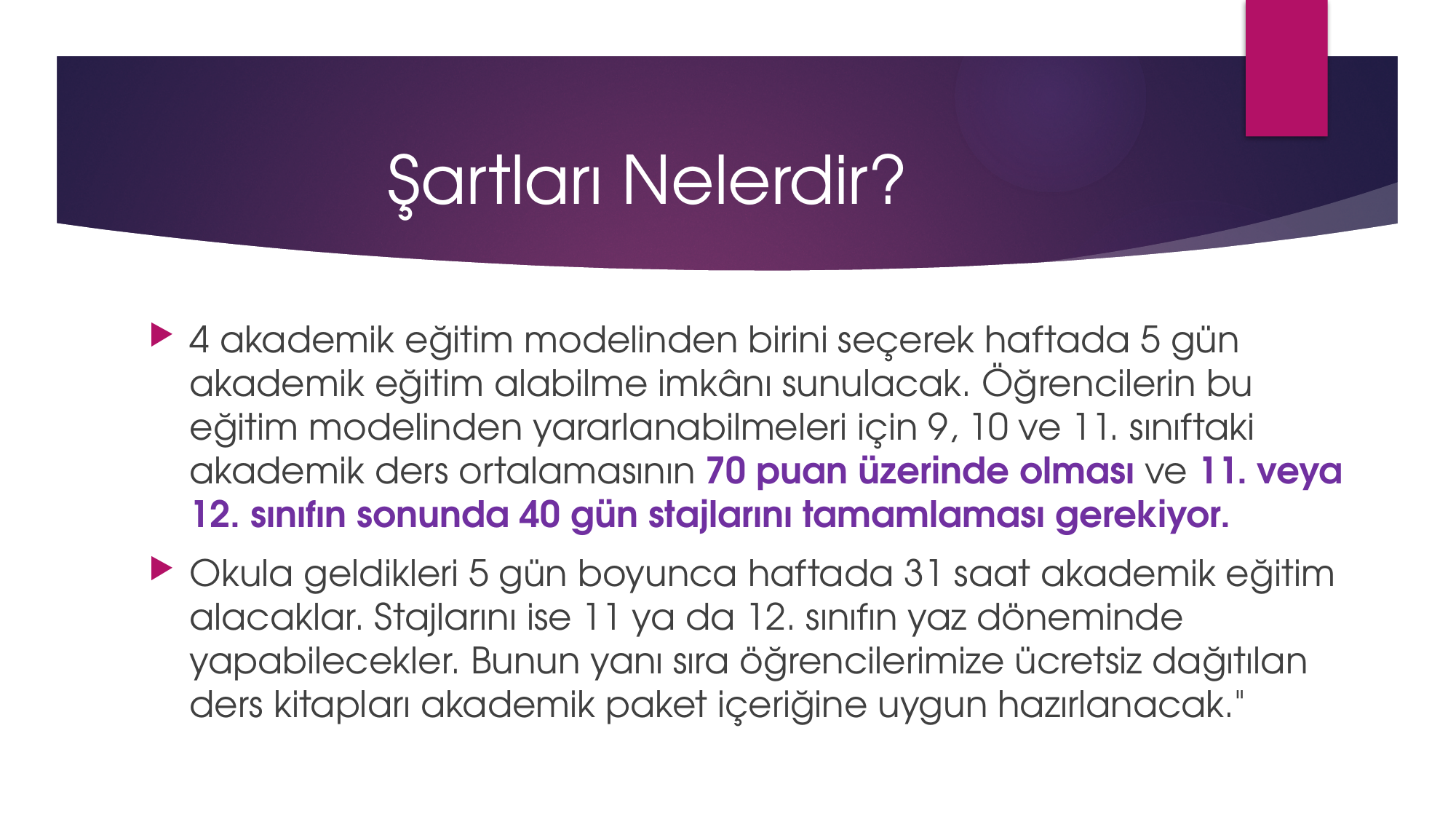

Şartları Nelerdir?
4 akademik eğitim modelinden birini seçerek haftada 5 gün akademik eğitim alabilme imkânı sunulacak. Öğrencilerin bu eğitim modelinden yararlanabilmeleri için 9, 10 ve 11. sınıftaki akademik ders ortalamasının 70 puan üzerinde olması ve 11. veya 12. sınıfın sonunda 40 gün stajlarını tamamlaması gerekiyor.
Okula geldikleri 5 gün boyunca haftada 31 saat akademik eğitim alacaklar. Stajlarını ise 11 ya da 12. sınıfın yaz döneminde yapabilecekler. Bunun yanı sıra öğrencilerimize ücretsiz dağıtılan ders kitapları akademik paket içeriğine uygun hazırlanacak."